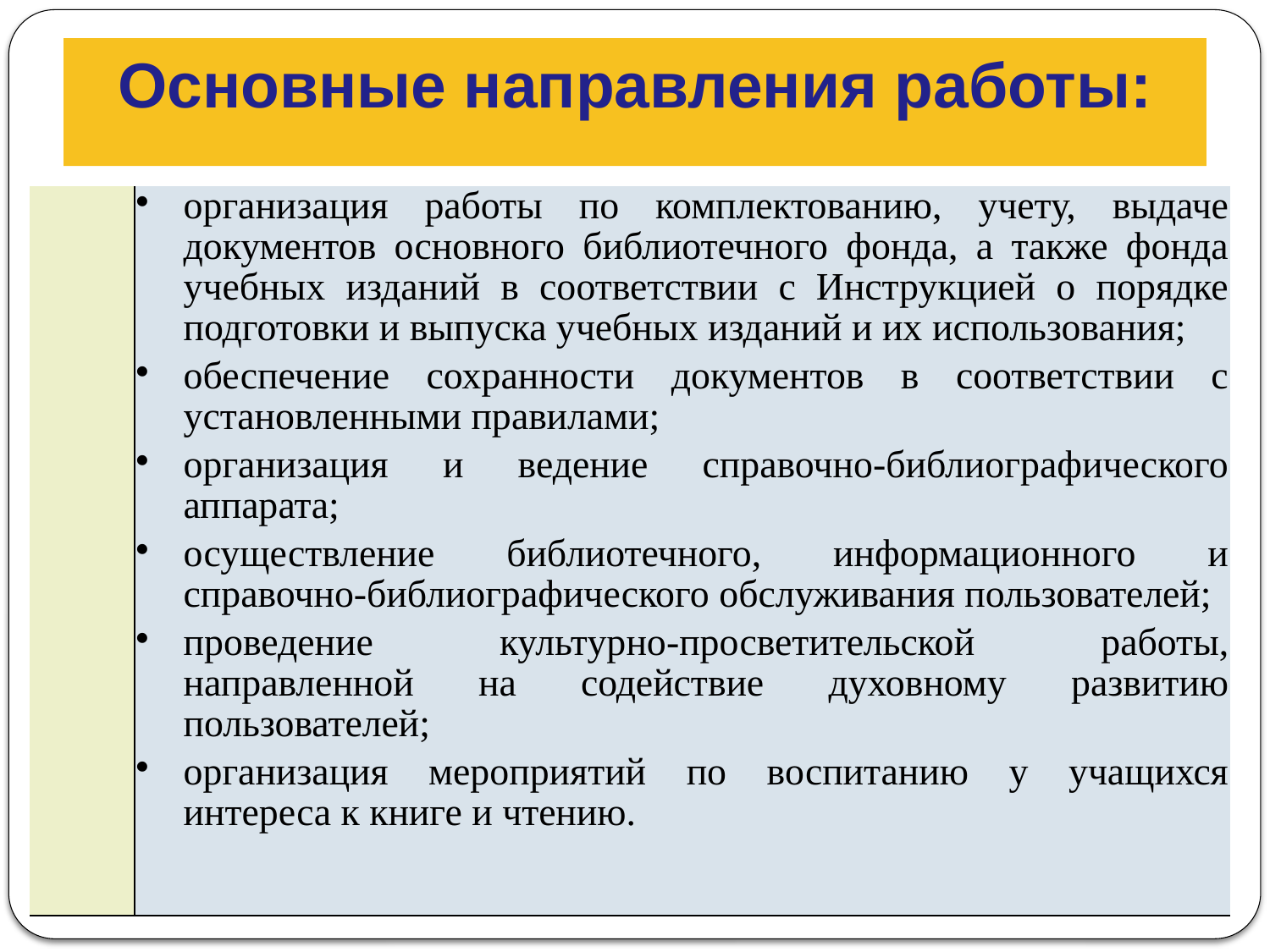

# Основные направления работы:
|  | организация работы по комплектованию, учету, выдаче документов основного библиотечного фонда, а также фонда учебных изданий в соответствии с Инструкцией о порядке подготовки и выпуска учебных изданий и их использования; обеспечение сохранности документов в соответствии с установленными правилами; организация и ведение справочно-библиографического аппарата; осуществление библиотечного, информационного и справочно-библиографического обслуживания пользователей; проведение культурно-просветительской работы, направленной на содействие духовному развитию пользователей; организация мероприятий по воспитанию у учащихся интереса к книге и чтению. |
| --- | --- |